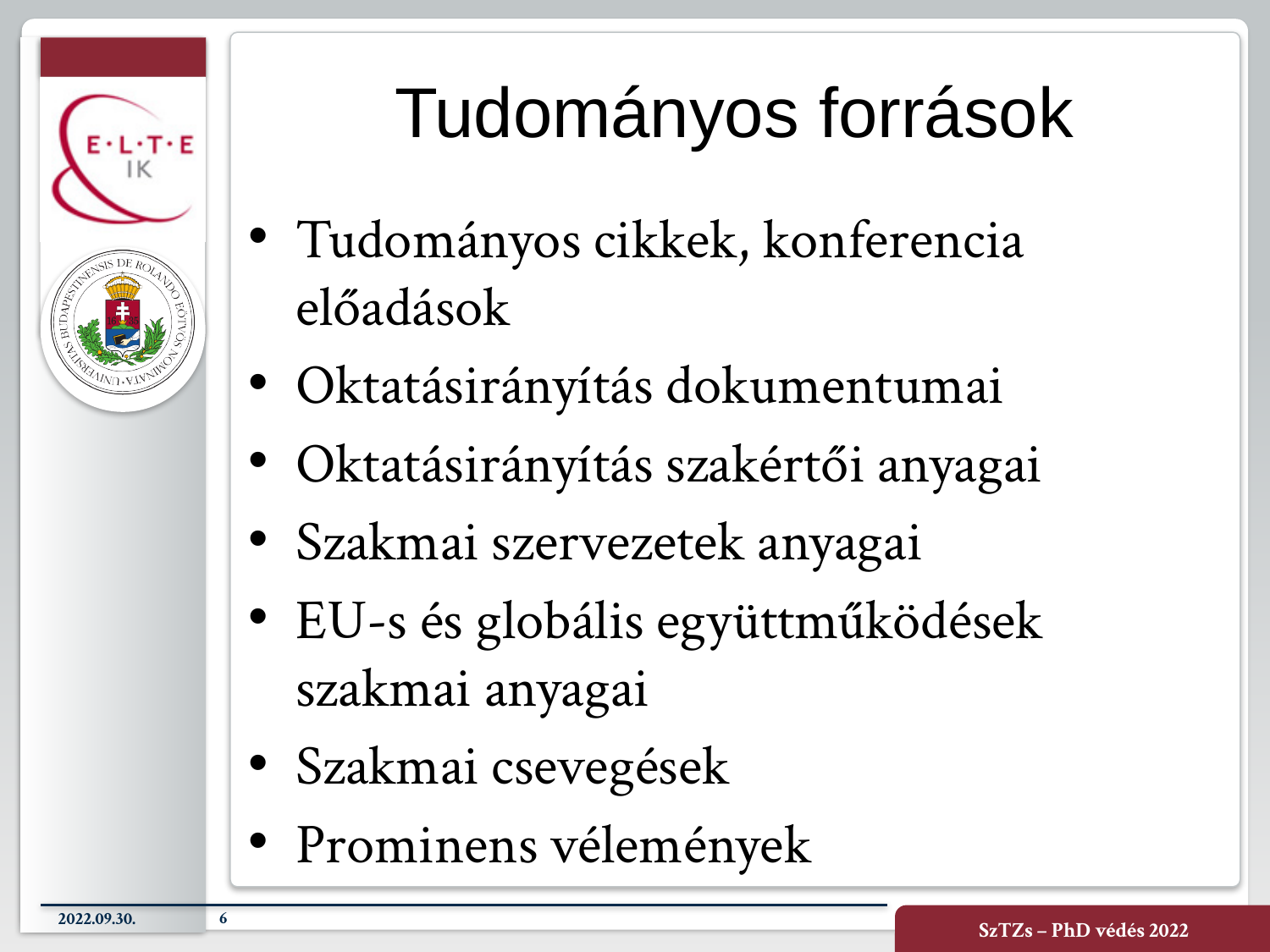

# Tudományos források
Tudományos cikkek, konferencia előadások
Oktatásirányítás dokumentumai
Oktatásirányítás szakértői anyagai
Szakmai szervezetek anyagai
EU-s és globális együttműködések szakmai anyagai
Szakmai csevegések
Prominens vélemények
2022.09.30.